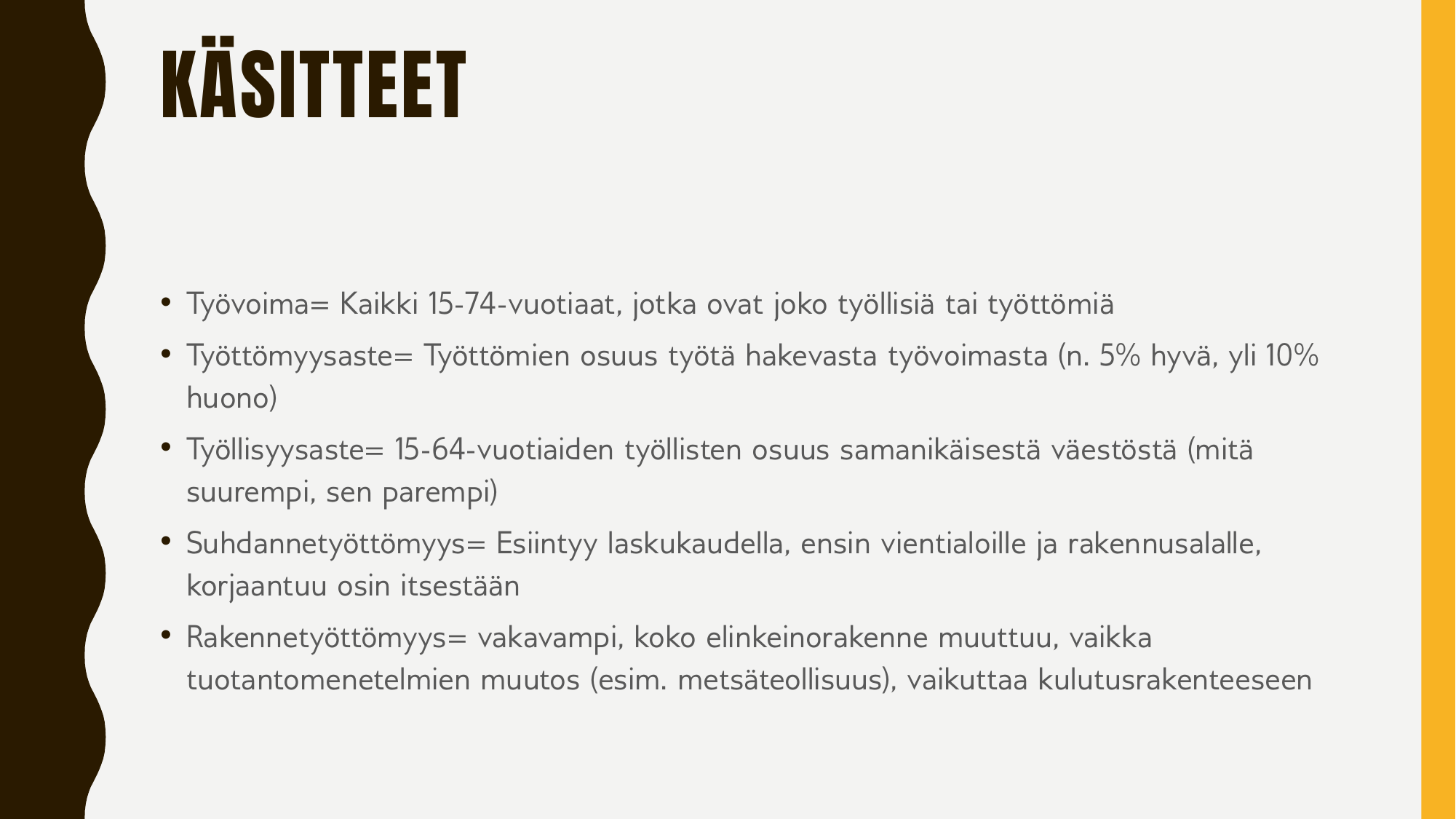

# Käsitteet
Työvoima= Kaikki 15-74-vuotiaat, jotka ovat joko työllisiä tai työttömiä
Työttömyysaste= Työttömien osuus työtä hakevasta työvoimasta (n. 5% hyvä, yli 10% huono)
Työllisyysaste= 15-64-vuotiaiden työllisten osuus samanikäisestä väestöstä (mitä suurempi, sen parempi)
Suhdannetyöttömyys= Esiintyy laskukaudella, ensin vientialoille ja rakennusalalle, korjaantuu osin itsestään
Rakennetyöttömyys= vakavampi, koko elinkeinorakenne muuttuu, vaikka tuotantomenetelmien muutos (esim. metsäteollisuus), vaikuttaa kulutusrakenteeseen